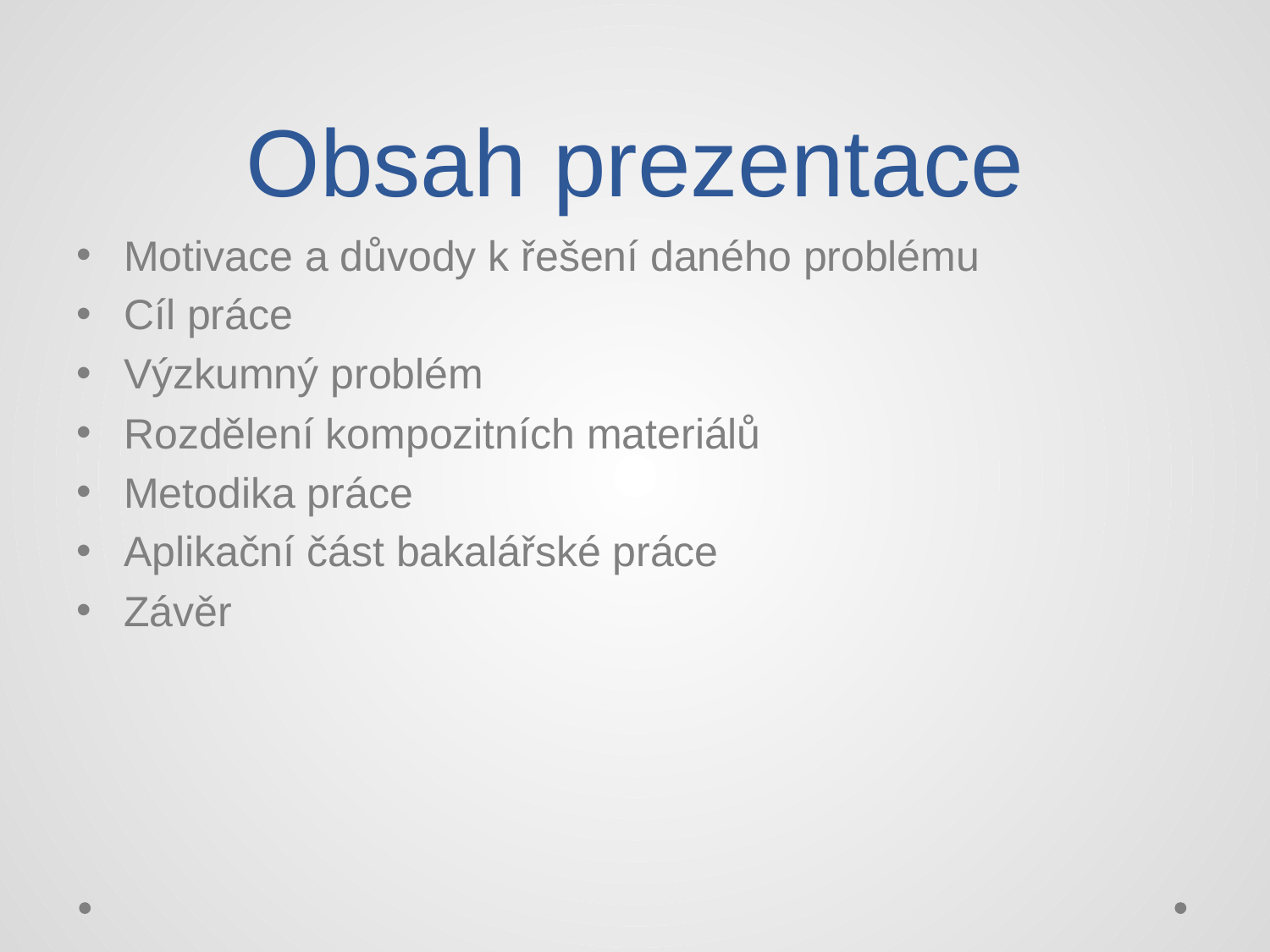

# Obsah prezentace
Motivace a důvody k řešení daného problému
Cíl práce
Výzkumný problém
Rozdělení kompozitních materiálů
Metodika práce
Aplikační část bakalářské práce
Závěr